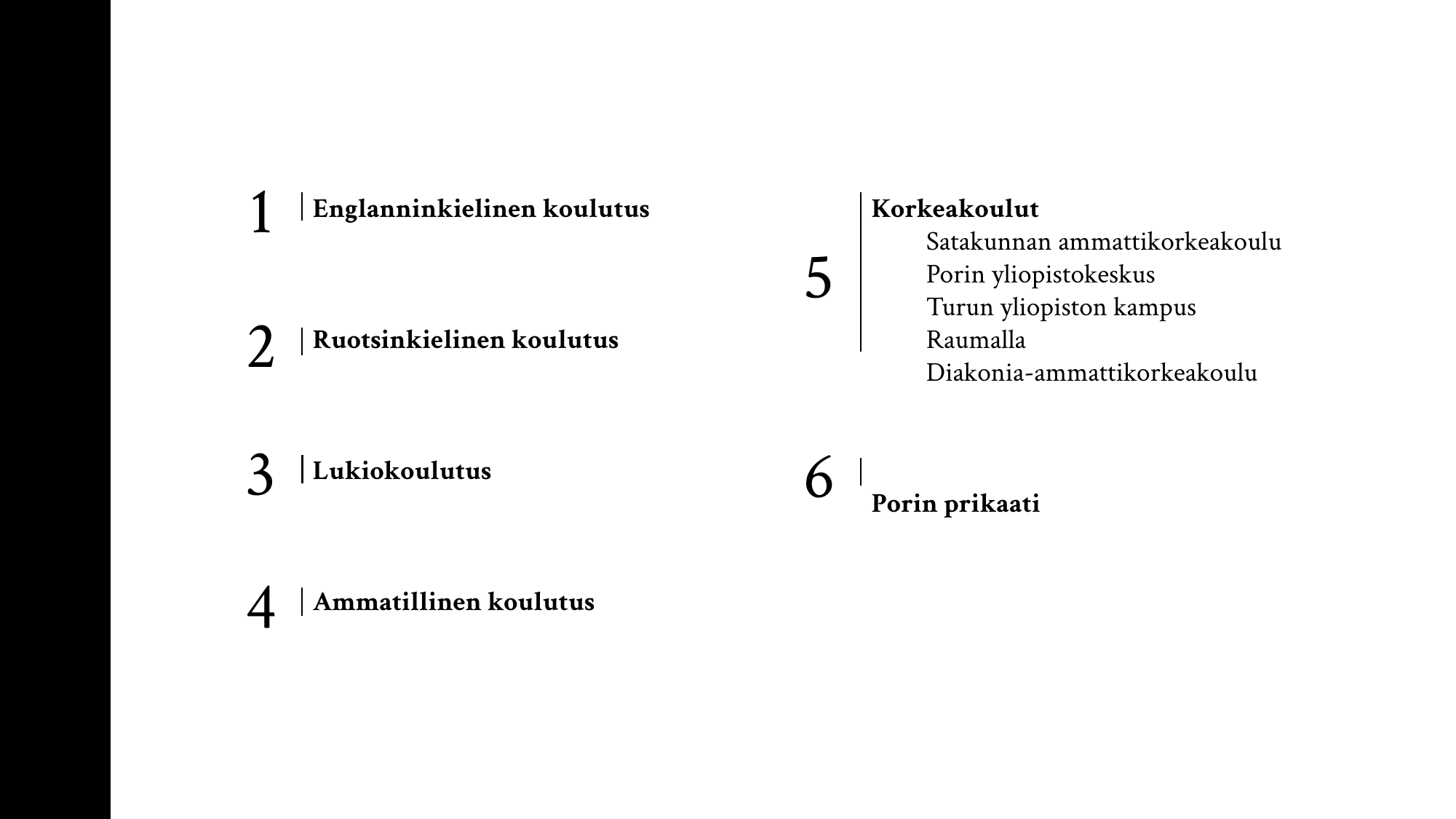

1
2
3
4
Englanninkielinen koulutus

Ruotsinkielinen koulutus

Lukiokoulutus

Ammatillinen koulutus
Korkeakoulut
Satakunnan ammattikorkeakoulu
Porin yliopistokeskus
Turun yliopiston kampus Raumalla
Diakonia-ammattikorkeakoulu

Porin prikaati
5
6